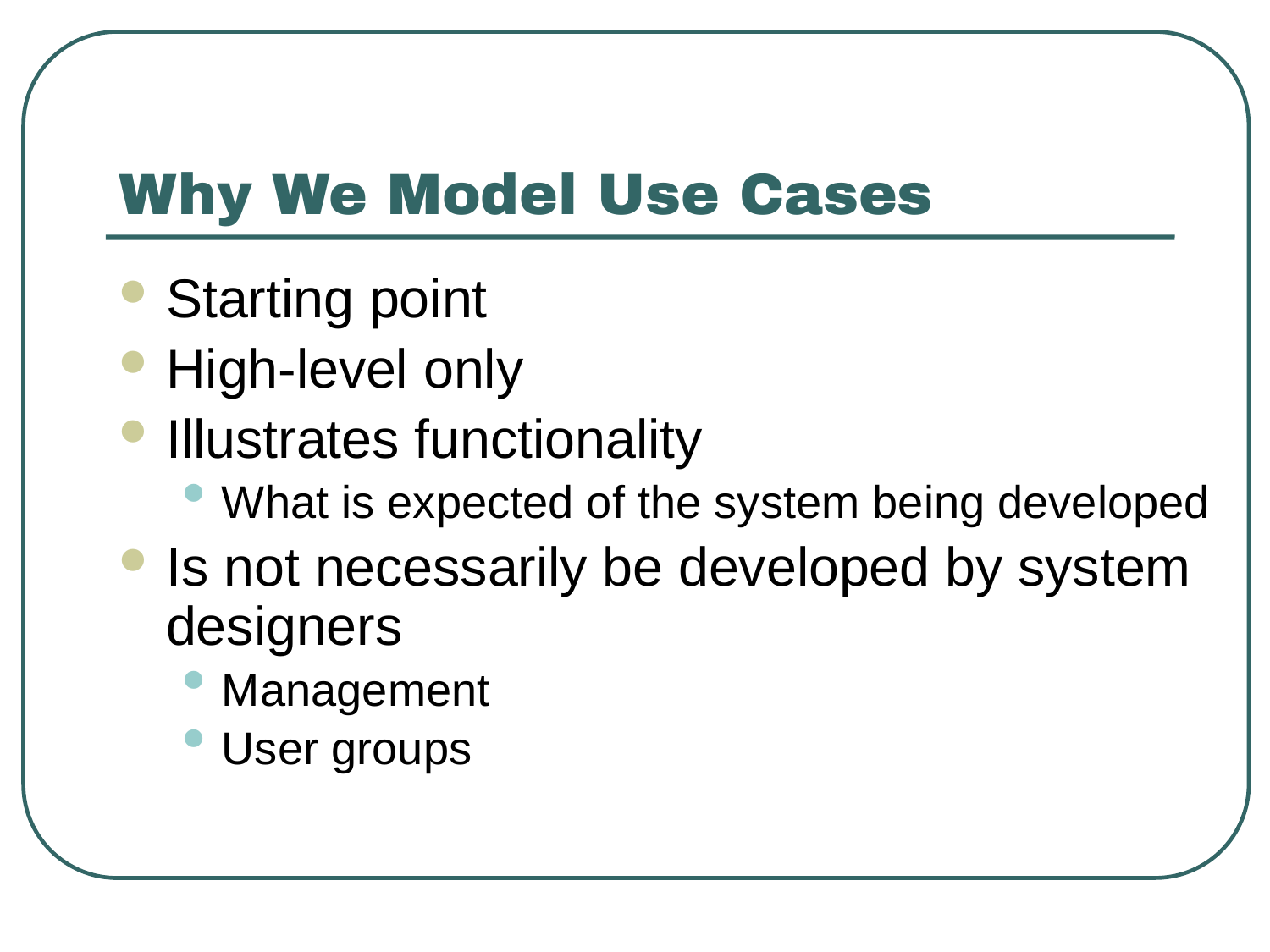

# Why We Model Use Cases
Starting point
High-level only
Illustrates functionality
What is expected of the system being developed
Is not necessarily be developed by system designers
Management
User groups